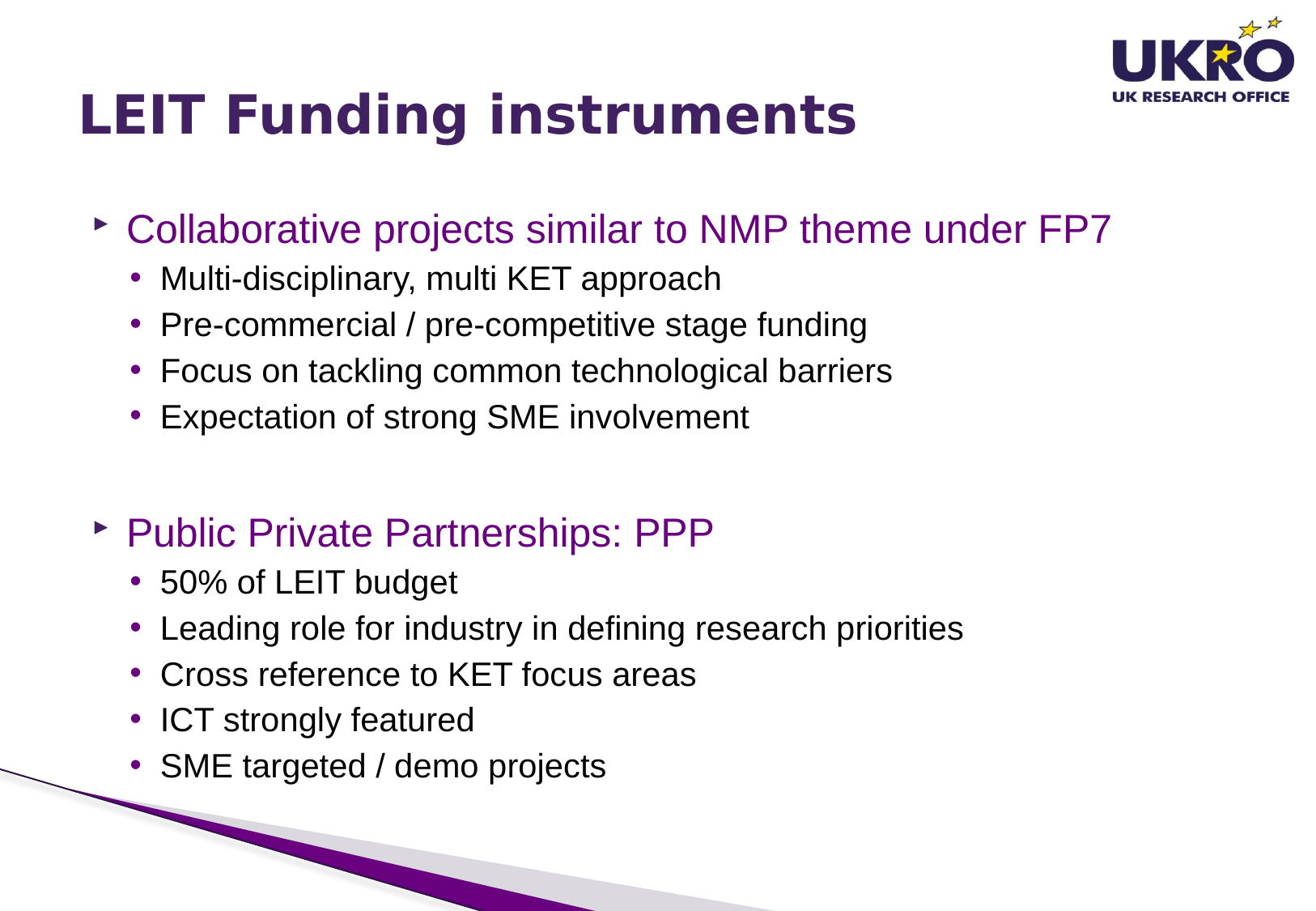

# LEIT Funding instruments
Collaborative projects similar to NMP theme under FP7
Multi-disciplinary, multi KET approach
Pre-commercial / pre-competitive stage funding
Focus on tackling common technological barriers
Expectation of strong SME involvement

Public Private Partnerships: PPP
50% of LEIT budget
Leading role for industry in defining research priorities
Cross reference to KET focus areas
ICT strongly featured
SME targeted / demo projects